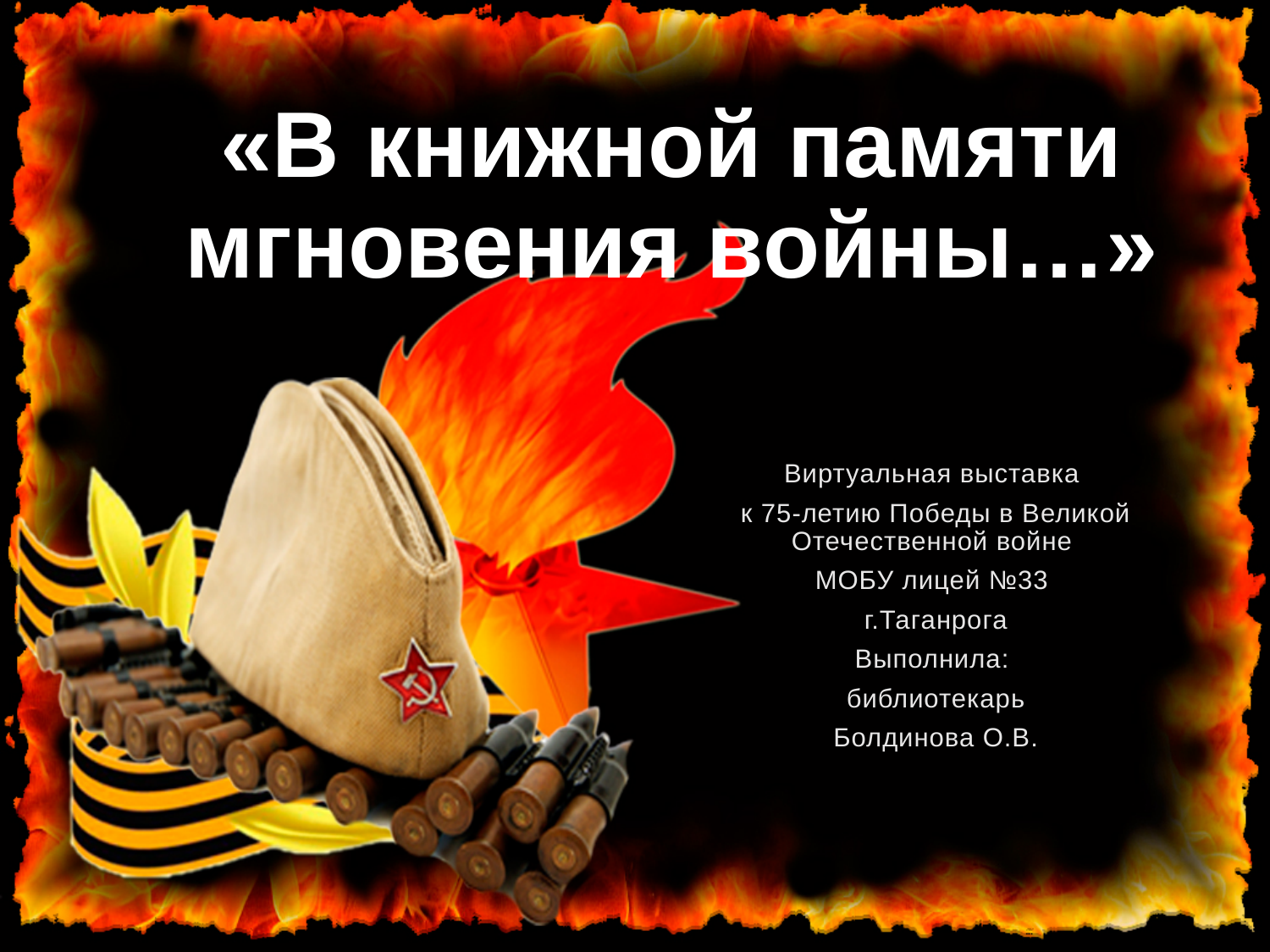

# «В книжной памяти мгновения войны…»
Виртуальная выставка
к 75-летию Победы в Великой Отечественной войне
МОБУ лицей №33
г.Таганрога
Выполнила:
библиотекарь
Болдинова О.В.